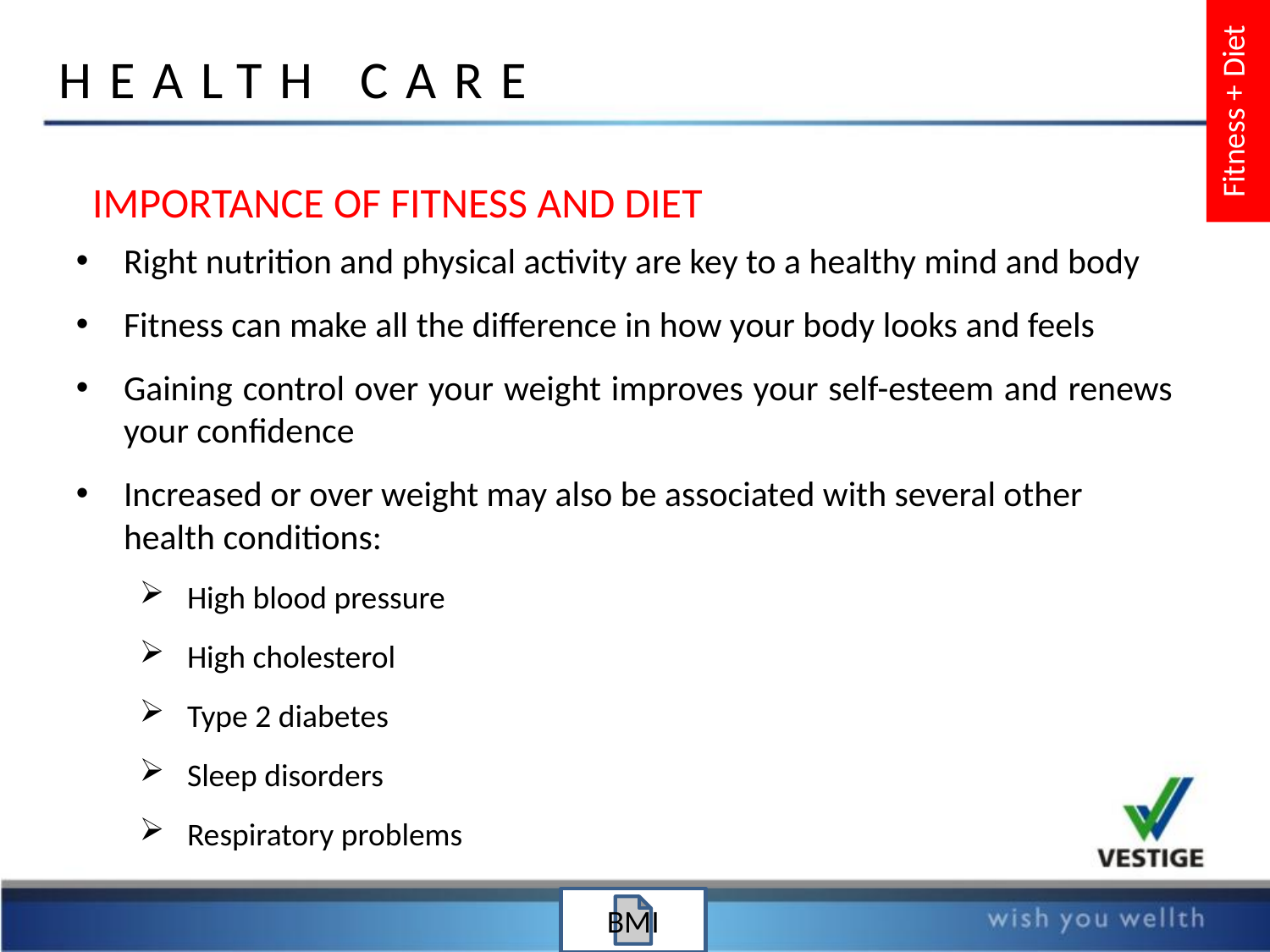

HEALTH CARE
Fitness + Diet
IMPORTANCE OF FITNESS AND DIET
Right nutrition and physical activity are key to a healthy mind and body
Fitness can make all the difference in how your body looks and feels
Gaining control over your weight improves your self-esteem and renews your confidence
Increased or over weight may also be associated with several other health conditions:
High blood pressure
High cholesterol
Type 2 diabetes
Sleep disorders
Respiratory problems
BMI